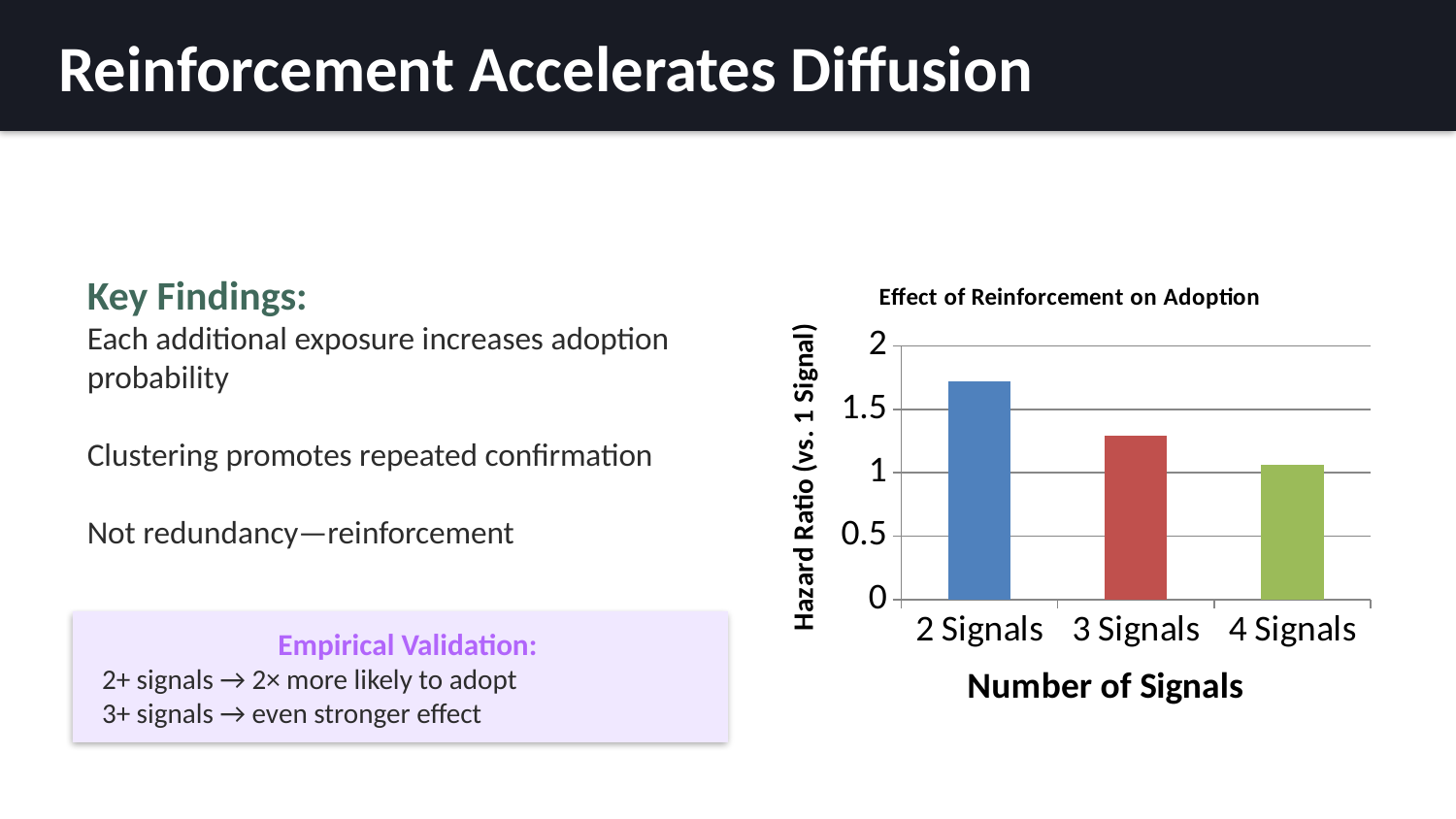

Reinforcement Accelerates Diffusion
Key Findings:
Each additional exposure increases adoption probability

Clustering promotes repeated confirmation

Not redundancy—reinforcement

### Chart: Effect of Reinforcement on Adoption

| Category | Hazard Ratio |
|---|---|
| 2 Signals | 1.72 |
| 3 Signals | 1.29 |
| 4 Signals | 1.06 |
Empirical Validation:
2+ signals → 2× more likely to adopt
3+ signals → even stronger effect